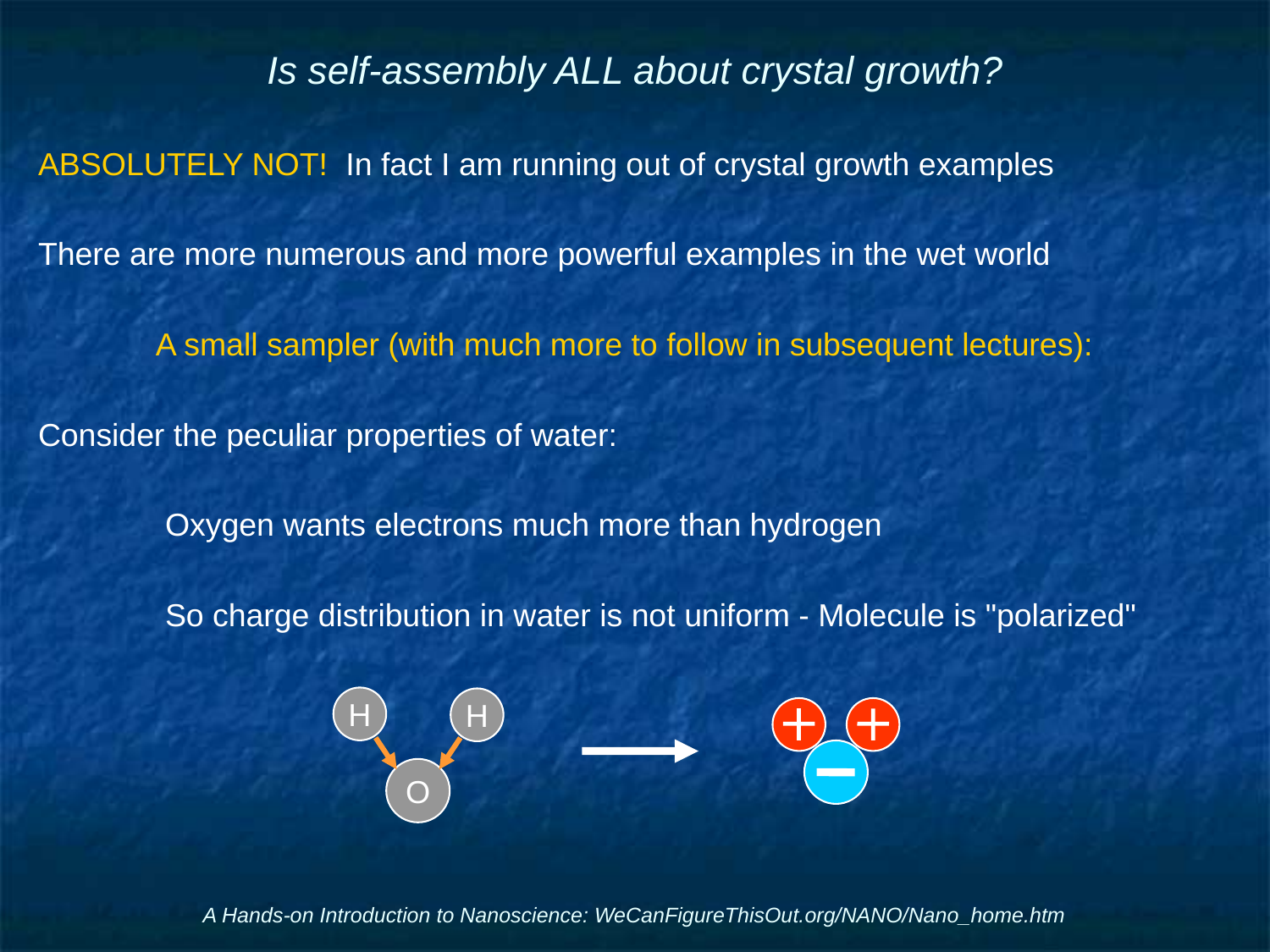

# Is self-assembly ALL about crystal growth?
ABSOLUTELY NOT!  In fact I am running out of crystal growth examples

There are more numerous and more powerful examples in the wet world

A small sampler (with much more to follow in subsequent lectures):

Consider the peculiar properties of water:

	Oxygen wants electrons much more than hydrogen

	So charge distribution in water is not uniform - Molecule is "polarized"

H

H

O

A Hands-on Introduction to Nanoscience: WeCanFigureThisOut.org/NANO/Nano_home.htm